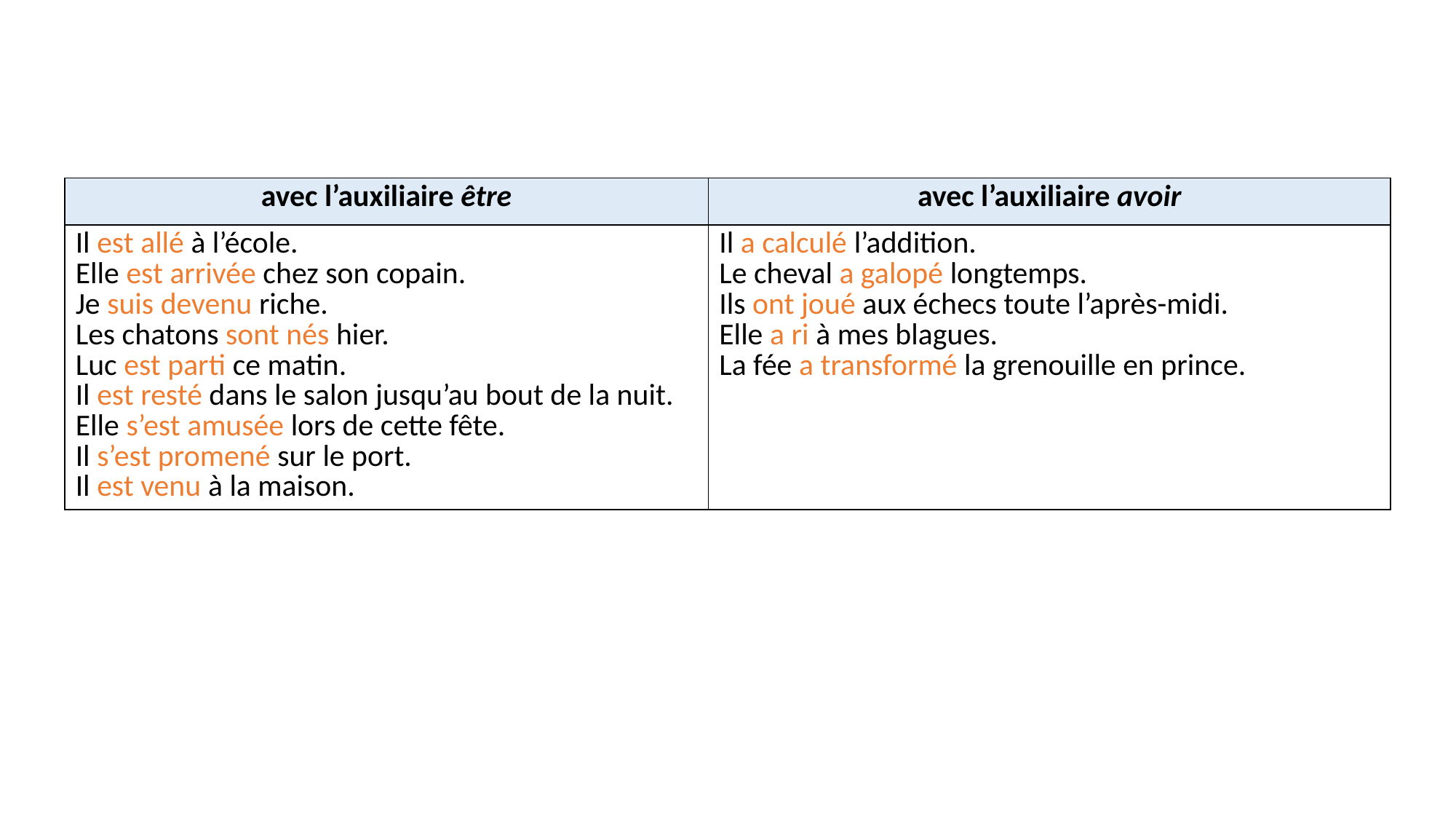

#
| avec l’auxiliaire être | avec l’auxiliaire avoir |
| --- | --- |
| Il est allé à l’école. Elle est arrivée chez son copain. Je suis devenu riche. Les chatons sont nés hier. Luc est parti ce matin. Il est resté dans le salon jusqu’au bout de la nuit. Elle s’est amusée lors de cette fête. Il s’est promené sur le port. Il est venu à la maison. | Il a calculé l’addition. Le cheval a galopé longtemps. Ils ont joué aux échecs toute l’après-midi. Elle a ri à mes blagues. La fée a transformé la grenouille en prince. |